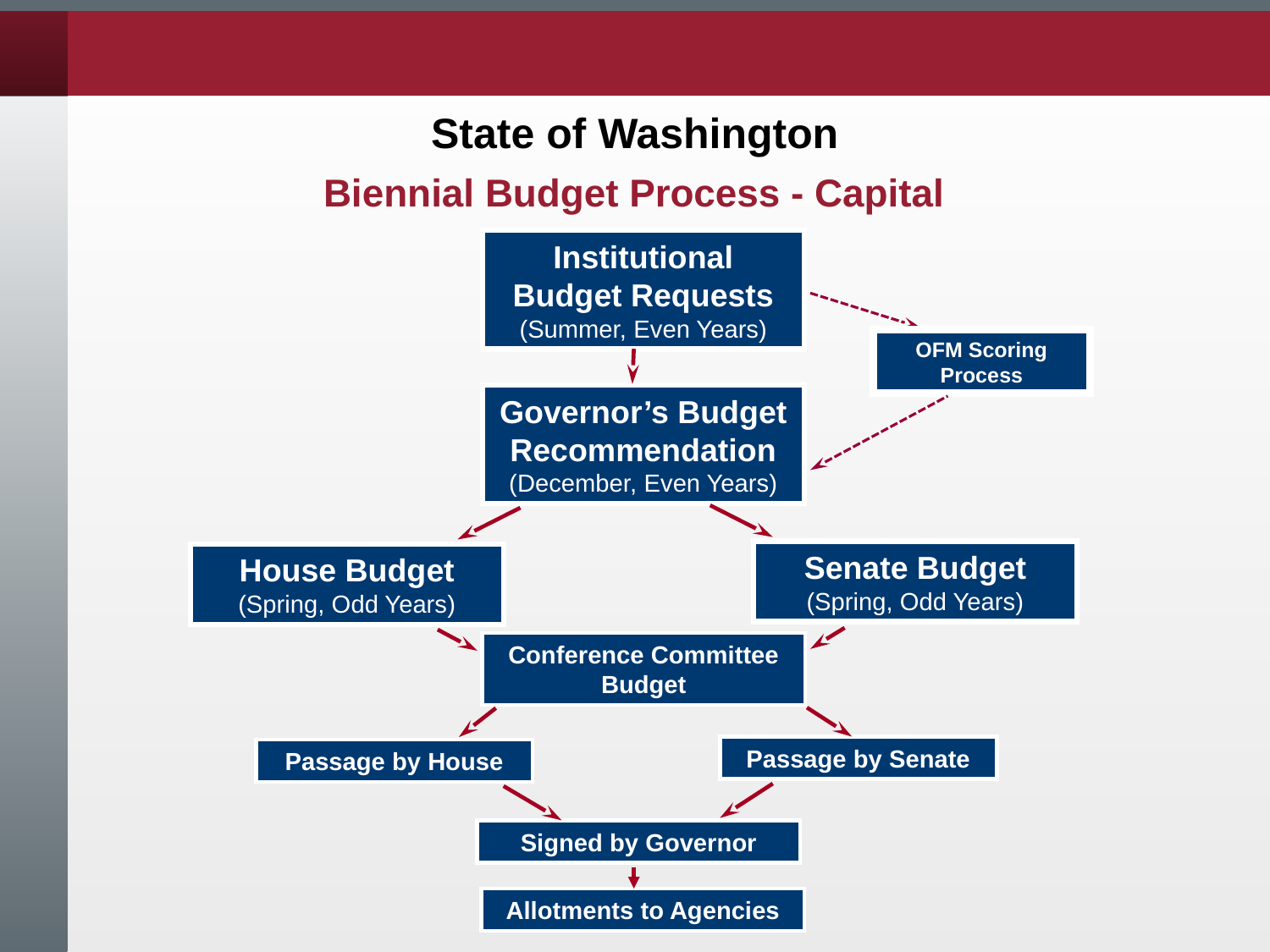

State of Washington
Biennial Budget Process - Capital
Institutional Budget Requests
(Summer, Even Years)

OFM Scoring Process

Governor’s Budget Recommendation
(December, Even Years)

Senate Budget
(Spring, Odd Years)
House Budget
(Spring, Odd Years)

Conference Committee Budget

Passage by Senate
Passage by House

Signed by Governor

Allotments to Agencies